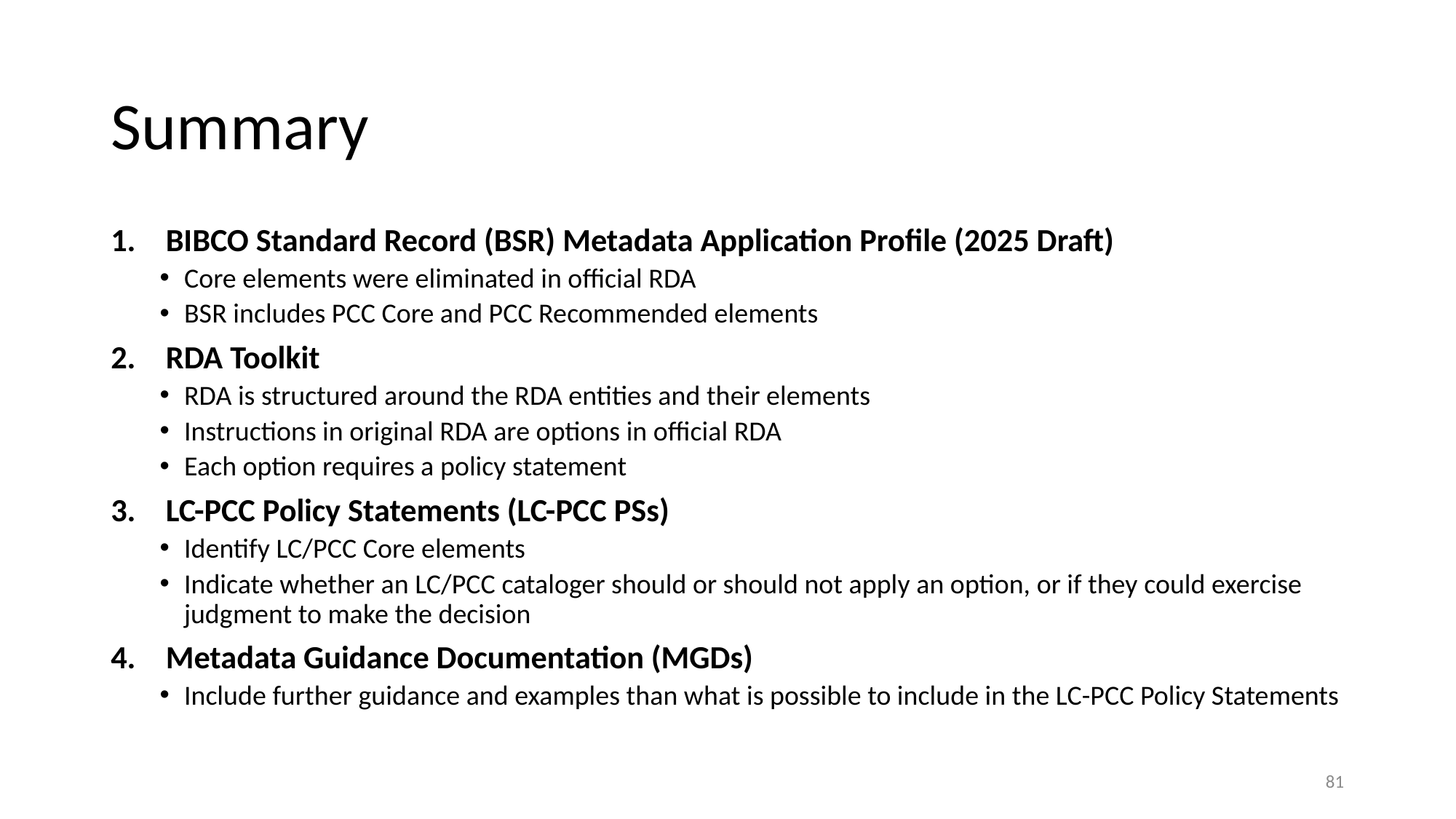

BIBCO Standard Record (BSR) Metadata Application Profile (2025 Draft)
Core elements were eliminated in official RDA
BSR includes PCC Core and PCC Recommended elements
RDA Toolkit
RDA is structured around the RDA entities and their elements
Instructions in original RDA are options in official RDA
Each option requires a policy statement
LC-PCC Policy Statements (LC-PCC PSs)
Identify LC/PCC Core elements
Indicate whether an LC/PCC cataloger should or should not apply an option, or if they could exercise judgment to make the decision
Metadata Guidance Documentation (MGDs)
Include further guidance and examples than what is possible to include in the LC-PCC Policy Statements
81